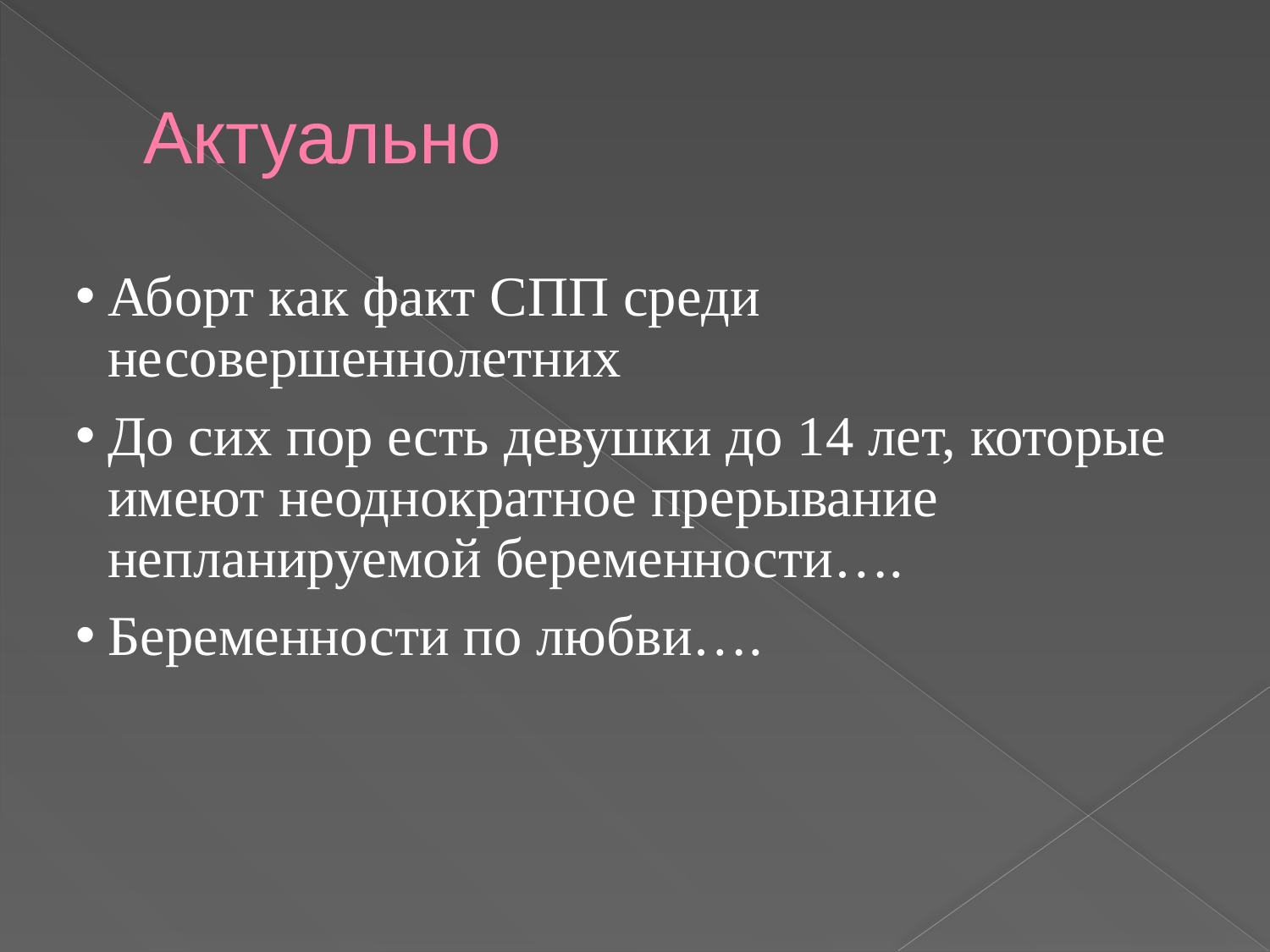

# Актуально
Аборт как факт СПП среди несовершеннолетних
До сих пор есть девушки до 14 лет, которые имеют неоднократное прерывание непланируемой беременности….
Беременности по любви….